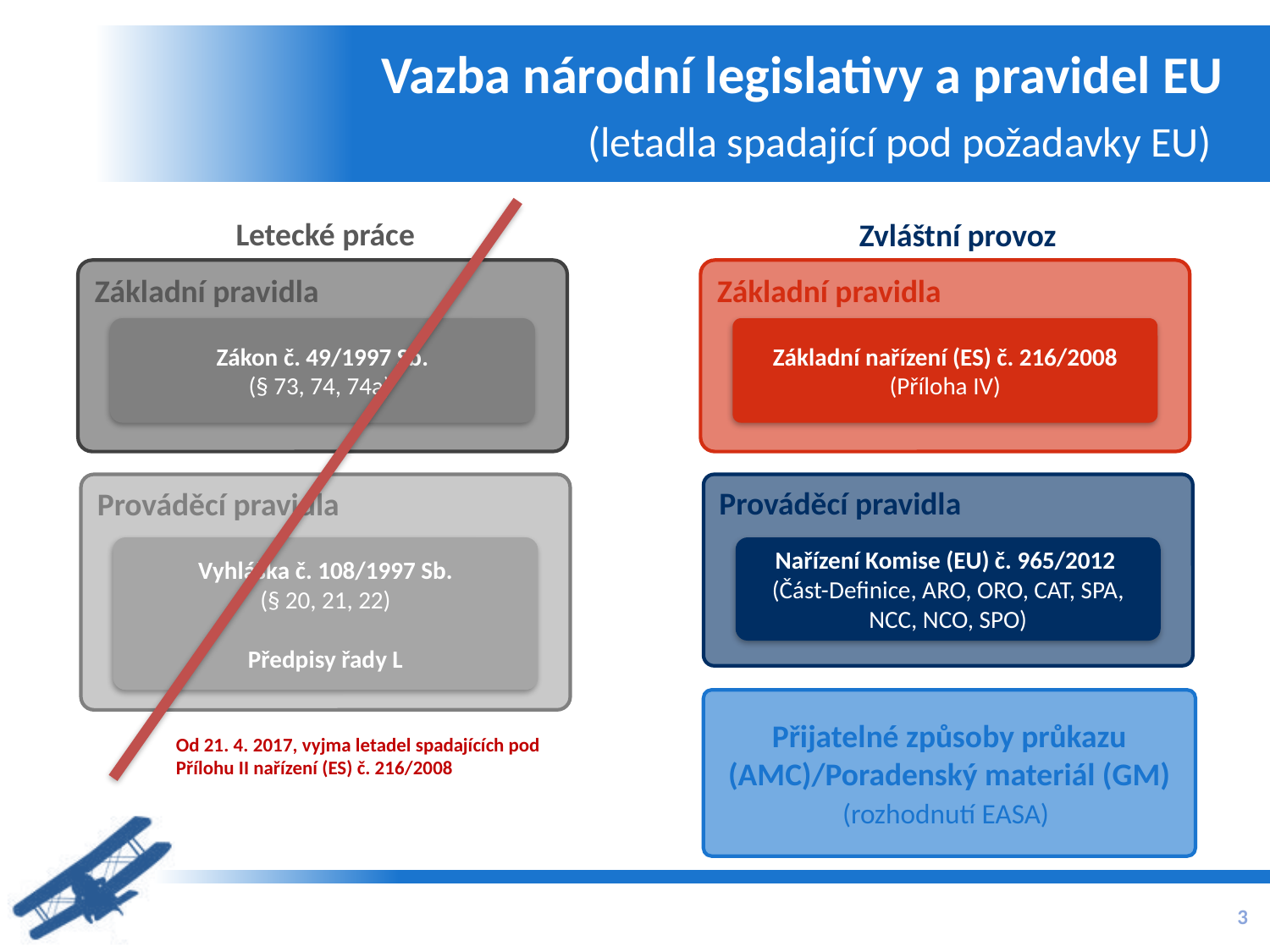

# Vazba národní legislativy a pravidel EU (letadla spadající pod požadavky EU)
Od 21. 4. 2017, vyjma letadel spadajících pod Přílohu II nařízení (ES) č. 216/2008

Letecké práce
Základní pravidla
Zákon č. 49/1997 Sb.
(§ 73, 74, 74a)
Prováděcí pravidla
Vyhláška č. 108/1997 Sb.
(§ 20, 21, 22)

Předpisy řady L
Zvláštní provoz
Základní pravidla
Základní nařízení (ES) č. 216/2008
(Příloha IV)
Prováděcí pravidla
Nařízení Komise (EU) č. 965/2012
(Část-Definice, ARO, ORO, CAT, SPA, NCC, NCO, SPO)
Přijatelné způsoby průkazu (AMC)/Poradenský materiál (GM)
(rozhodnutí EASA)
3